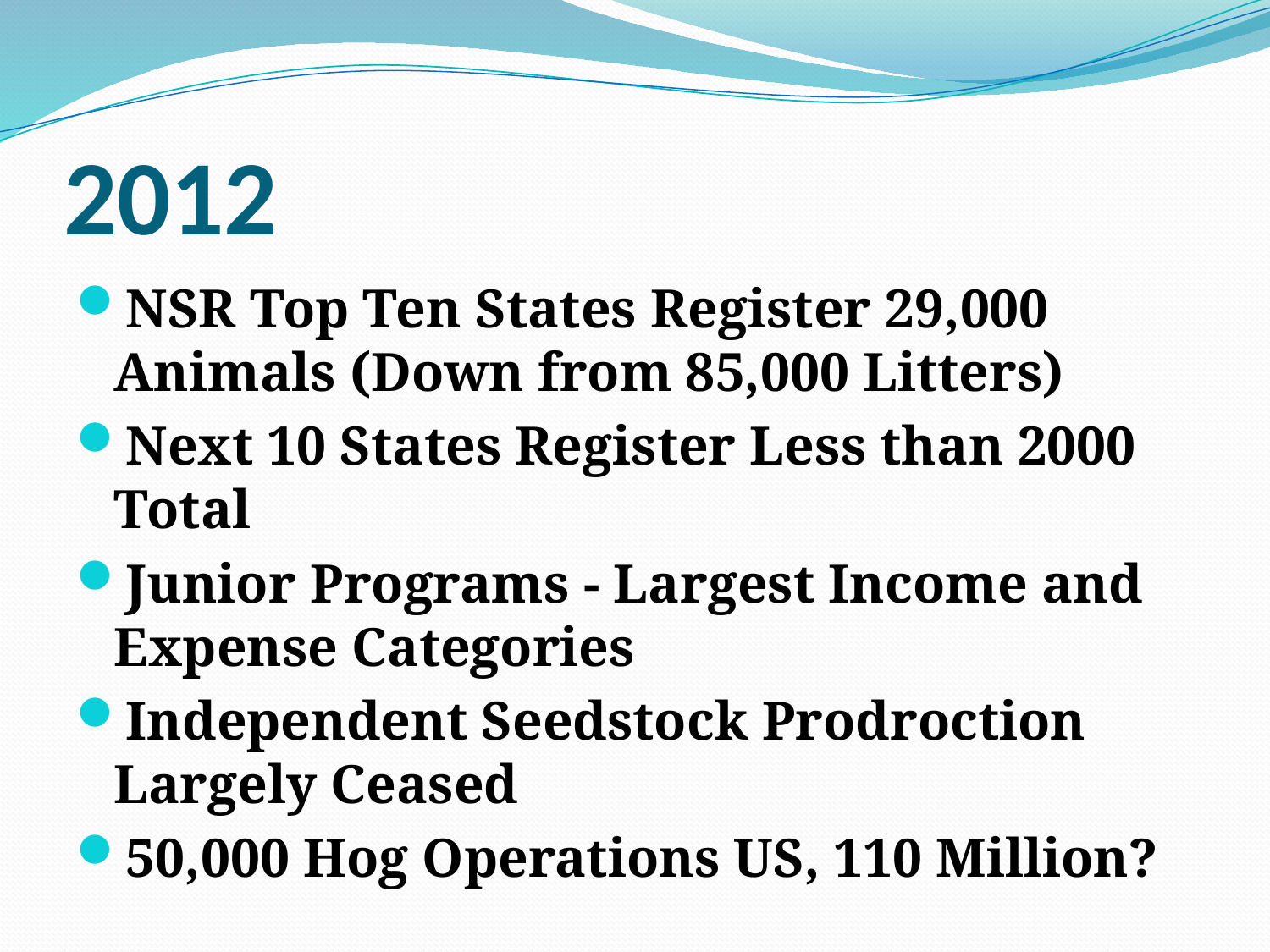

# 2012
NSR Top Ten States Register 29,000 Animals (Down from 85,000 Litters)
Next 10 States Register Less than 2000 Total
Junior Programs - Largest Income and Expense Categories
Independent Seedstock Prodroction Largely Ceased
50,000 Hog Operations US, 110 Million?